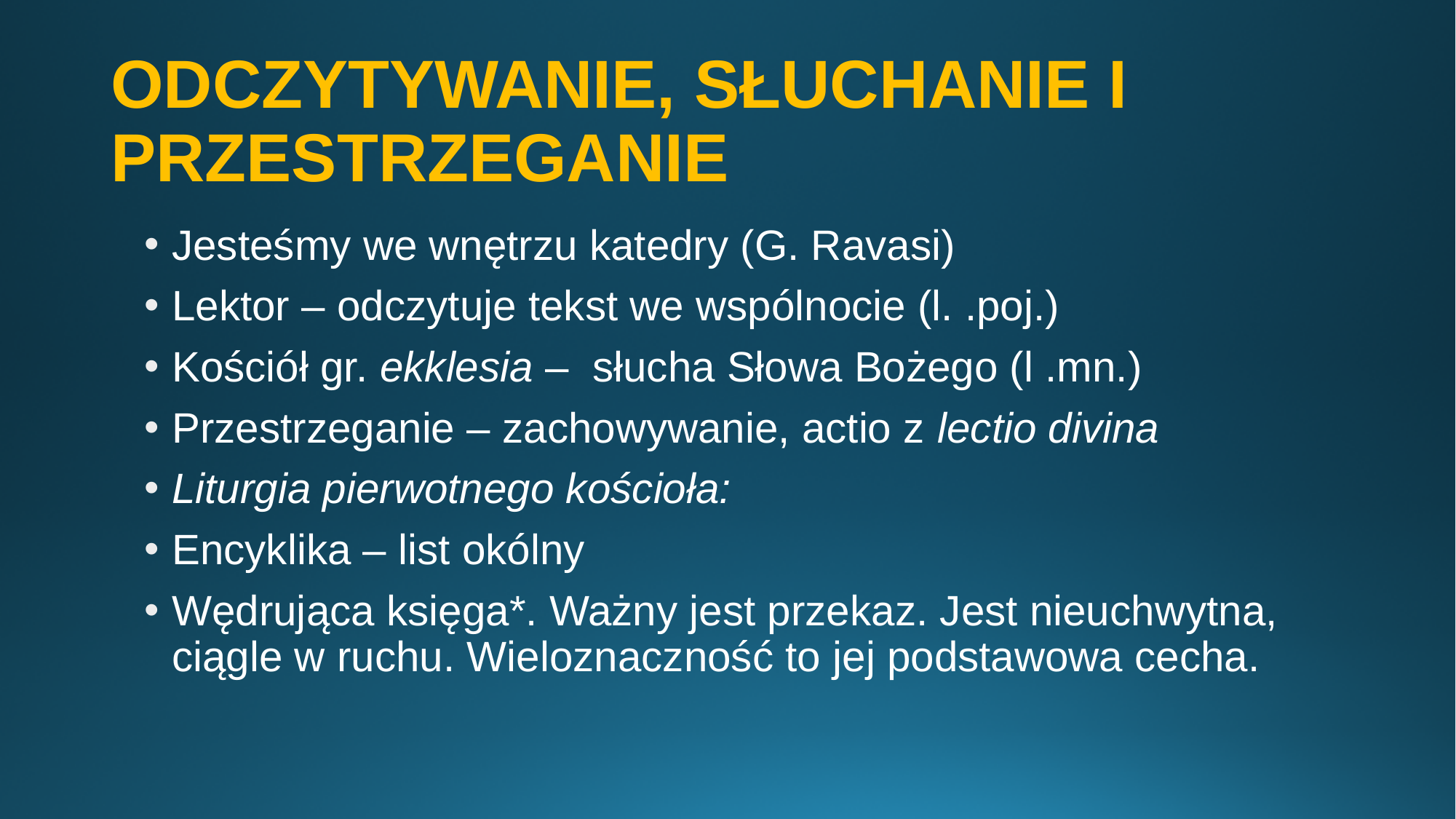

# ODCZYTYWANIE, SŁUCHANIE I PRZESTRZEGANIE
Jesteśmy we wnętrzu katedry (G. Ravasi)
Lektor – odczytuje tekst we wspólnocie (l. .poj.)
Kościół gr. ekklesia –  słucha Słowa Bożego (l .mn.)
Przestrzeganie – zachowywanie, actio z lectio divina
Liturgia pierwotnego kościoła:
Encyklika – list okólny
Wędrująca księga*. Ważny jest przekaz. Jest nieuchwytna, ciągle w ruchu. Wieloznaczność to jej podstawowa cecha.